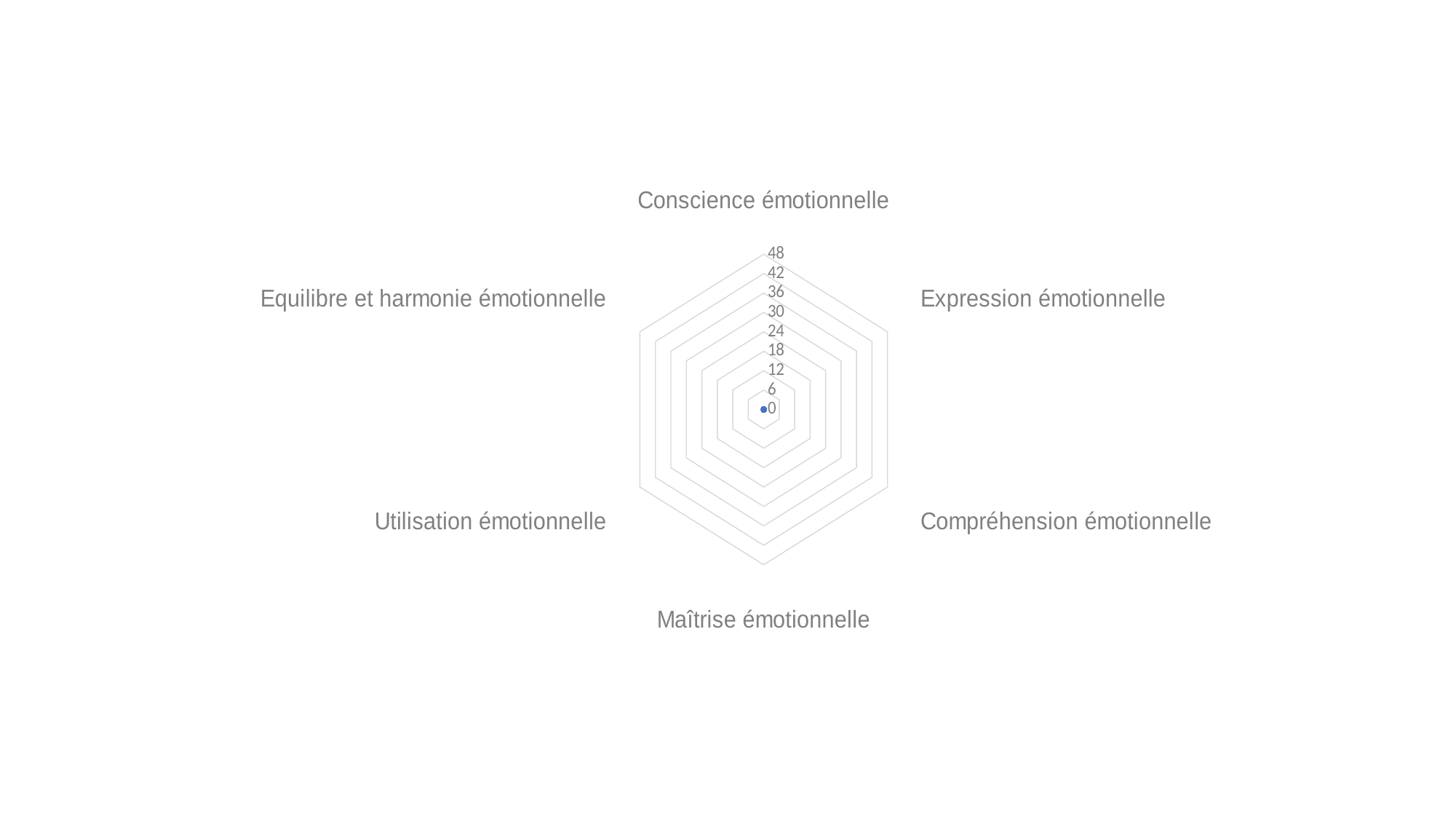

### Chart

| Category | Série 1 |
|---|---|
| Conscience émotionnelle | 0.0 |
| Expression émotionnelle | 0.0 |
| Compréhension émotionnelle | 0.0 |
| Maîtrise émotionnelle | 0.0 |
| Utilisation émotionnelle | 0.0 |
| Equilibre et harmonie émotionnelle | 0.0 |